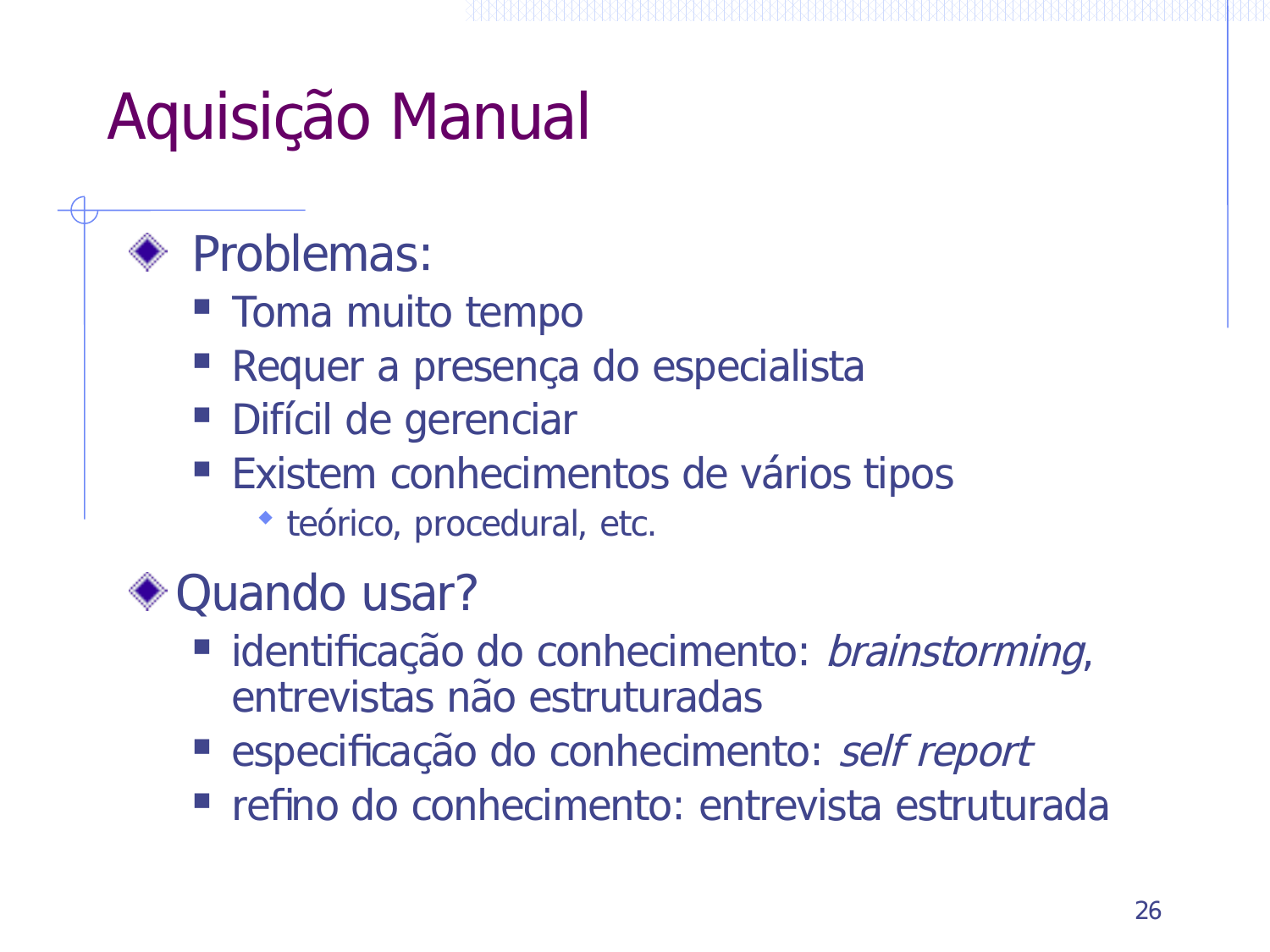

# Aquisição Manual
 Problemas:
Toma muito tempo
Requer a presença do especialista
Difícil de gerenciar
Existem conhecimentos de vários tipos
teórico, procedural, etc.
Quando usar?
identificação do conhecimento: brainstorming, entrevistas não estruturadas
especificação do conhecimento: self report
refino do conhecimento: entrevista estruturada
26